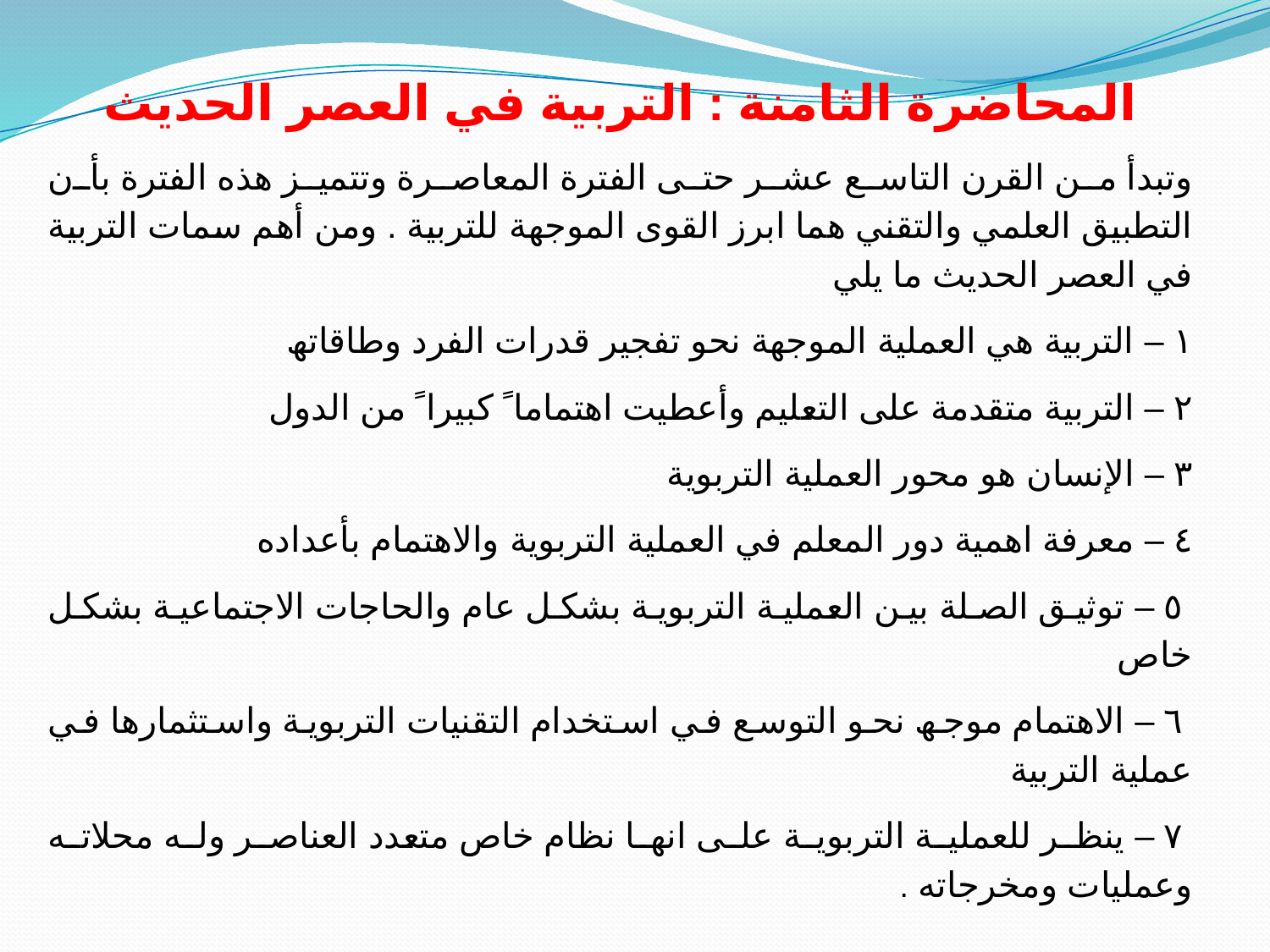

المحاضرة الثامنة : التربية في العصر الحديث
وتبدأ من القرن التاسع عشر حتى الفترة المعاصرة وتتمیز ھذه الفترة بأن التطبیق العلمي والتقني ھما ابرز القوى الموجھة للتربیة . ومن أھم سمات التربیة في العصر الحدیث ما یلي
١ – التربیة ھي العملیة الموجھة نحو تفجیر قدرات الفرد وطاقاتھ
٢ – التربیة متقدمة على التعلیم وأعطیت اھتماما ً كبیرا ً من الدول
٣ – الإنسان ھو محور العملیة التربویة
٤ – معرفة اھمیة دور المعلم في العملیة التربویة والاھتمام بأعداده
 ٥ – توثیق الصلة بین العملیة التربویة بشكل عام والحاجات الاجتماعیة بشكل خاص
 ٦ – الاھتمام موجھ نحو التوسع في استخدام التقنیات التربویة واستثمارھا في عملیة التربیة
 ٧ – ینظر للعملیة التربویة على انھا نظام خاص متعدد العناصر وله محلاته وعملیات ومخرجاته .